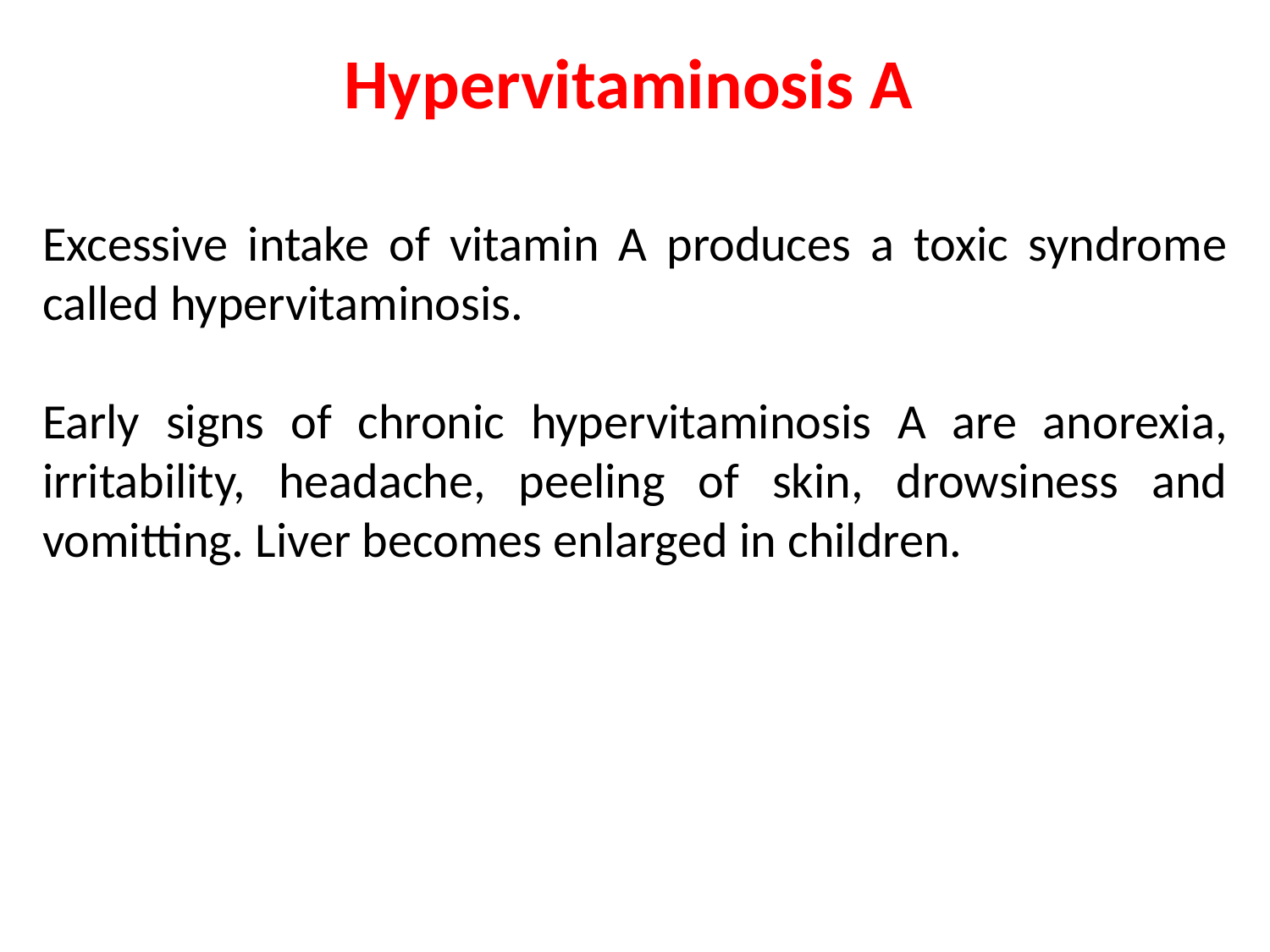

Hypervitaminosis A
Excessive intake of vitamin A produces a toxic syndrome called hypervitaminosis.

Early signs of chronic hypervitaminosis A are anorexia, irritability, headache, peeling of skin, drowsiness and vomitting. Liver becomes enlarged in children.